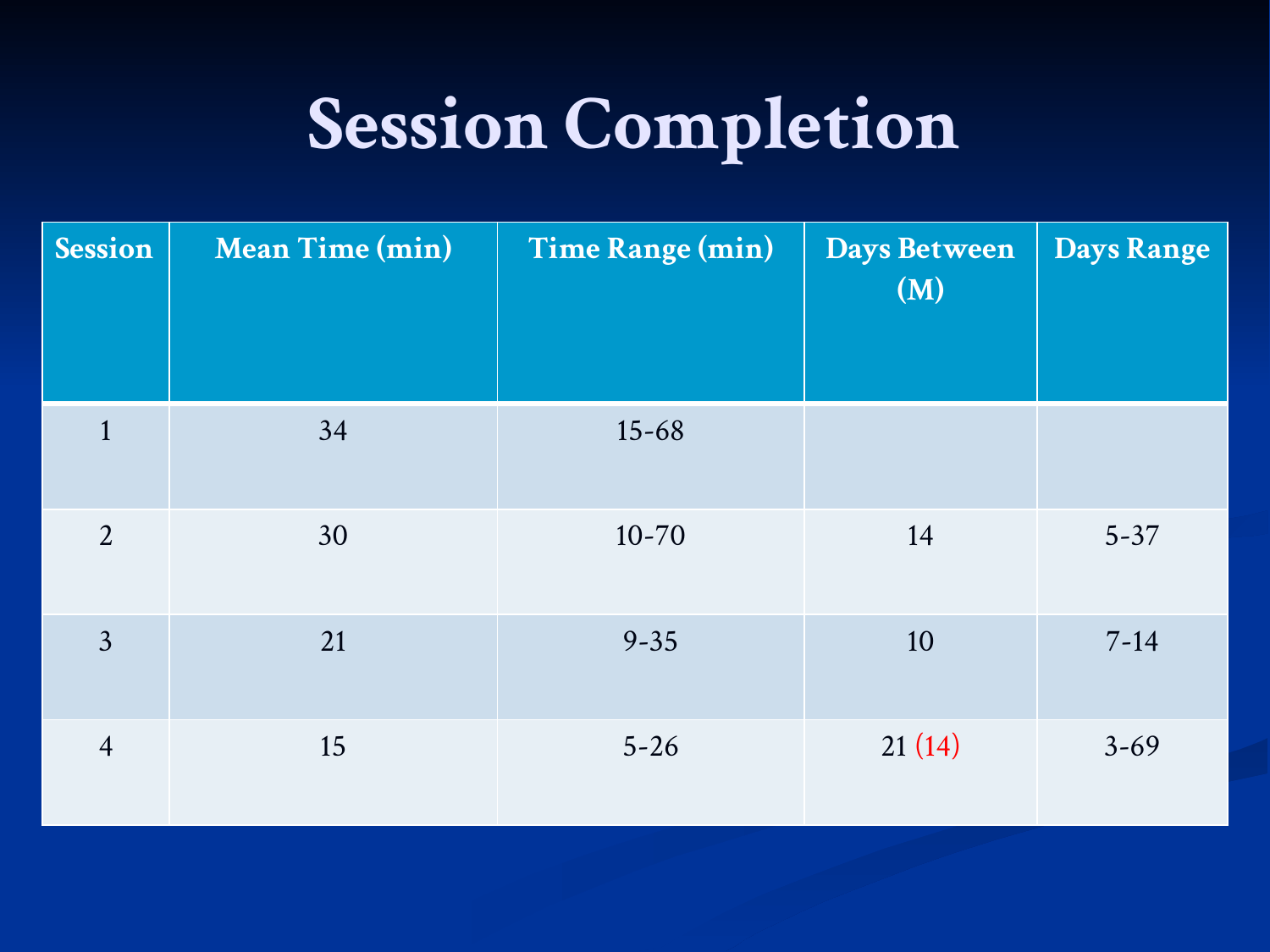

# Session Completion
| Session | Mean Time (min) | Time Range (min) | Days Between (M) | Days Range |
| --- | --- | --- | --- | --- |
| 1 | 34 | 15-68 |  |  |
| 2 | 30 | 10-70 | 14 | 5-37 |
| 3 | 21 | 9-35 | 10 | 7-14 |
| 4 | 15 | 5-26 | 21 (14) | 3-69 |